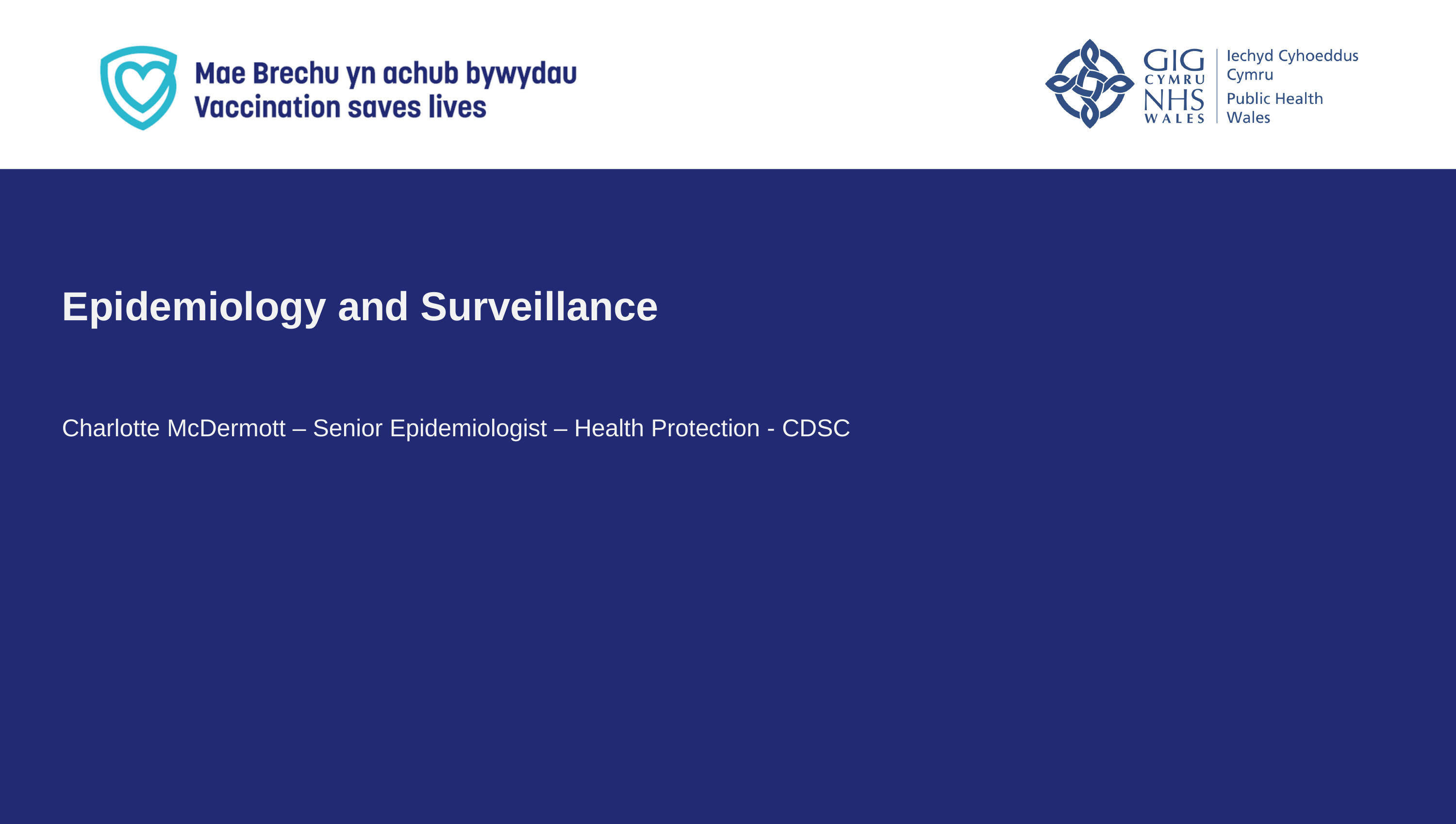

Epidemiology and Surveillance
Charlotte McDermott – Senior Epidemiologist – Health Protection - CDSC
21